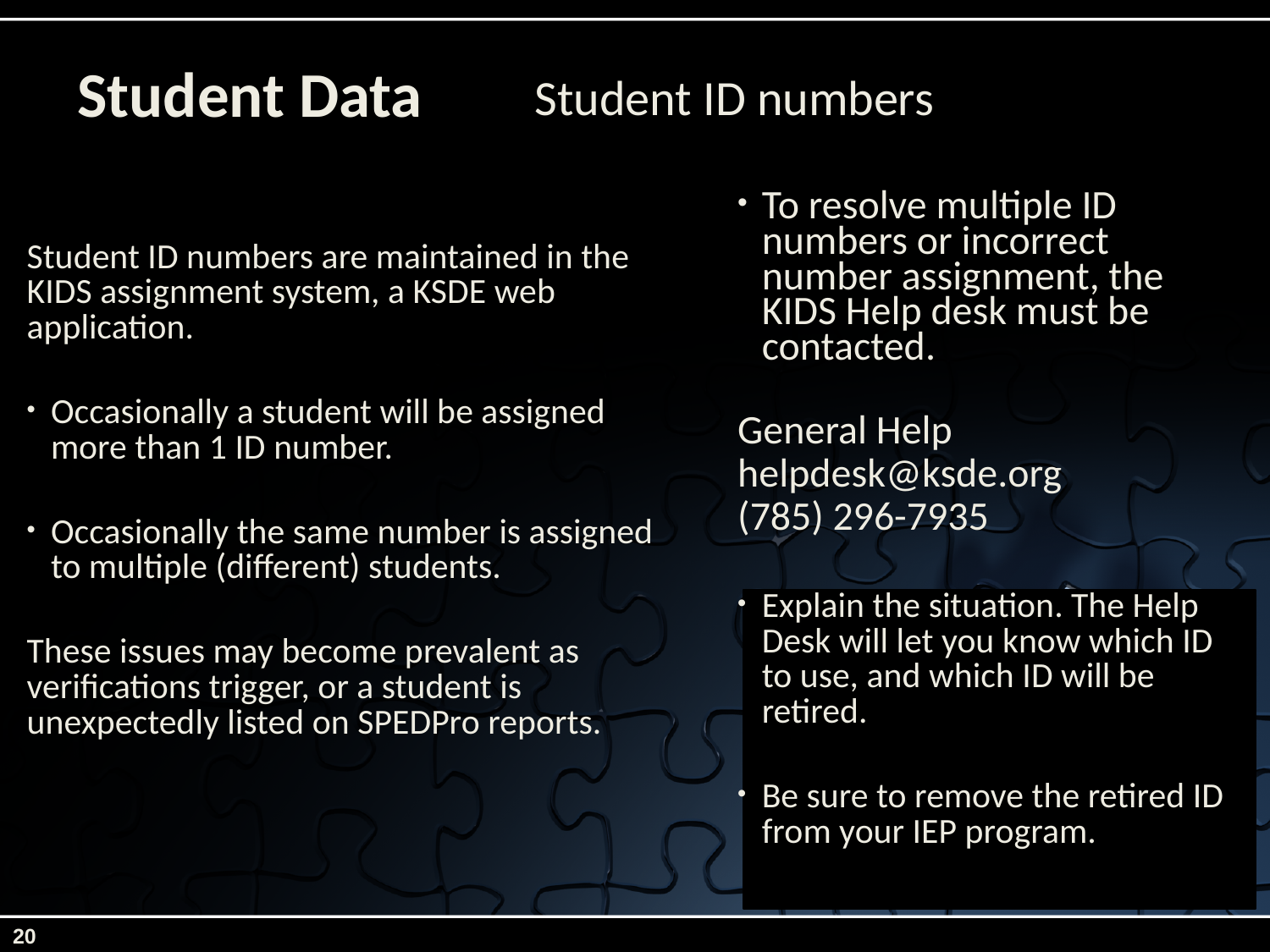

# Student Data
Student ID numbers
To resolve multiple ID numbers or incorrect number assignment, the KIDS Help desk must be contacted.

General Help
helpdesk@ksde.org
(785) 296-7935

Explain the situation. The Help  Desk will let you know which ID to use, and which ID will be retired.

Be sure to remove the retired ID from your IEP program.
Student ID numbers are maintained in the KIDS assignment system, a KSDE web application.

Occasionally a student will be assigned more than 1 ID number.

Occasionally the same number is assigned to multiple (different) students.

These issues may become prevalent as verifications trigger, or a student is unexpectedly listed on SPEDPro reports.

20